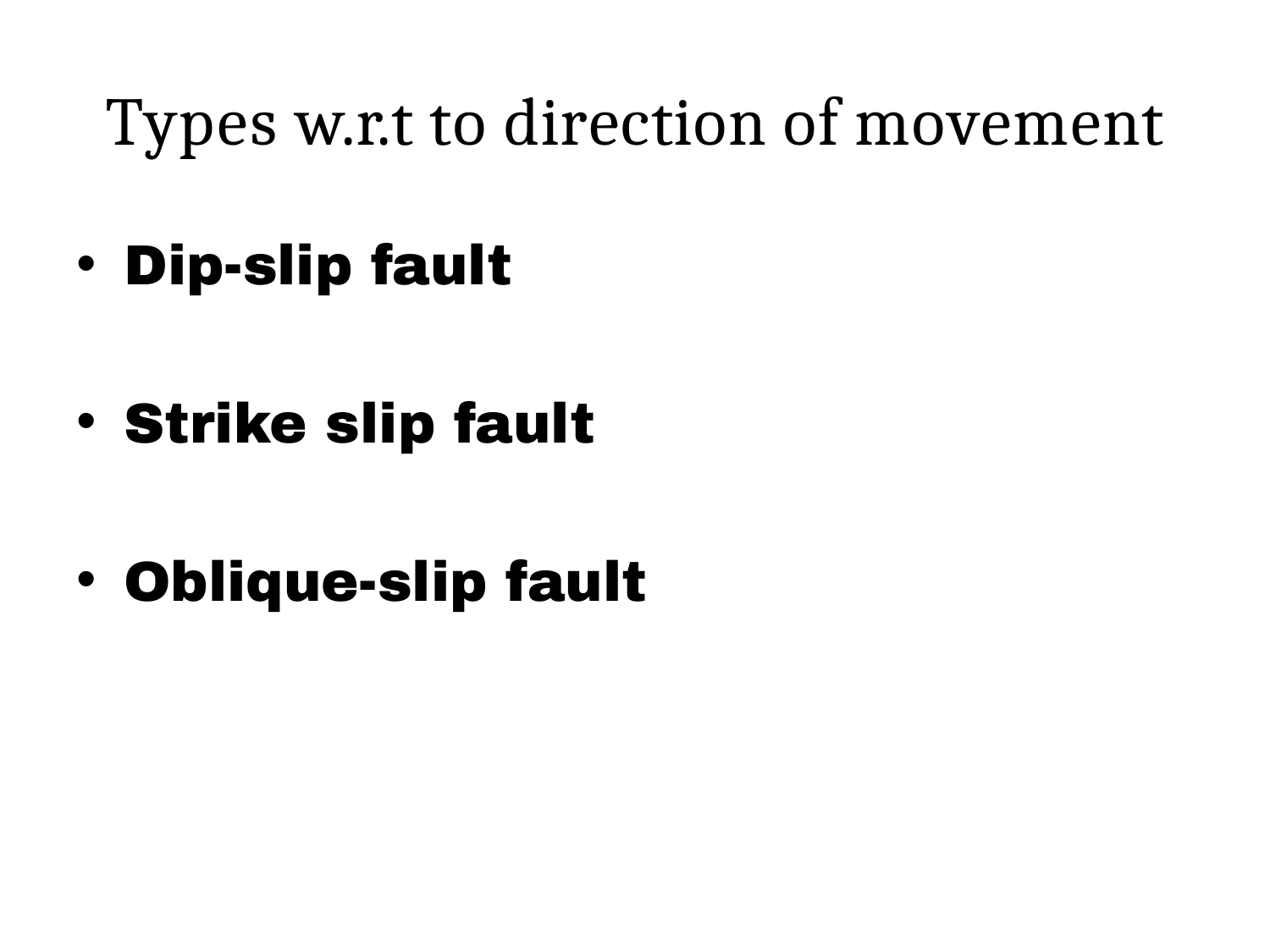

# Types w.r.t to direction of movement
Dip-slip fault

Strike slip fault

Oblique-slip fault